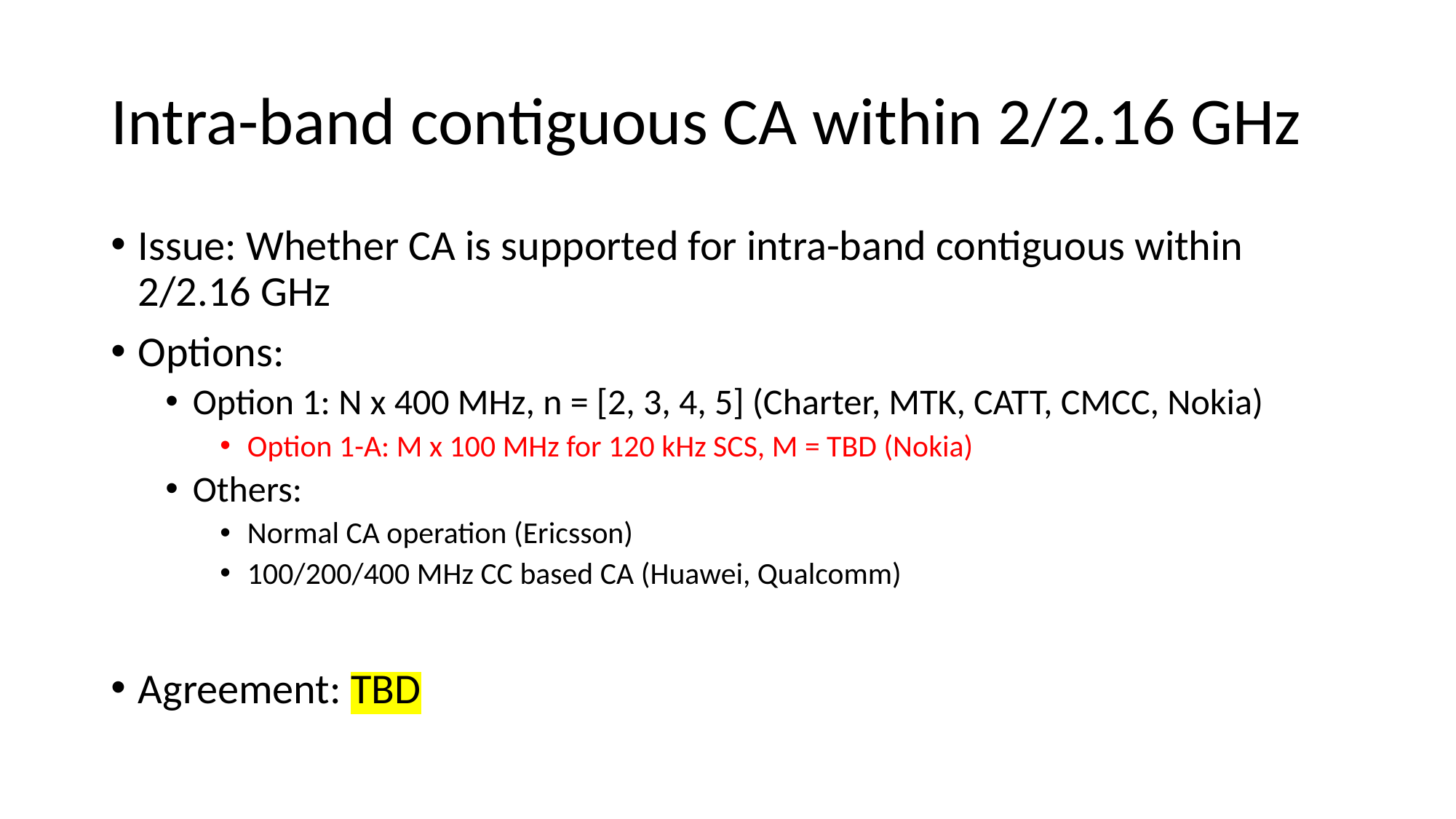

# Intra-band contiguous CA within 2/2.16 GHz
Issue: Whether CA is supported for intra-band contiguous within 2/2.16 GHz
Options:
Option 1: N x 400 MHz, n = [2, 3, 4, 5] (Charter, MTK, CATT, CMCC, Nokia)
Option 1-A: M x 100 MHz for 120 kHz SCS, M = TBD (Nokia)
Others:
Normal CA operation (Ericsson)
100/200/400 MHz CC based CA (Huawei, Qualcomm)

Agreement: TBD